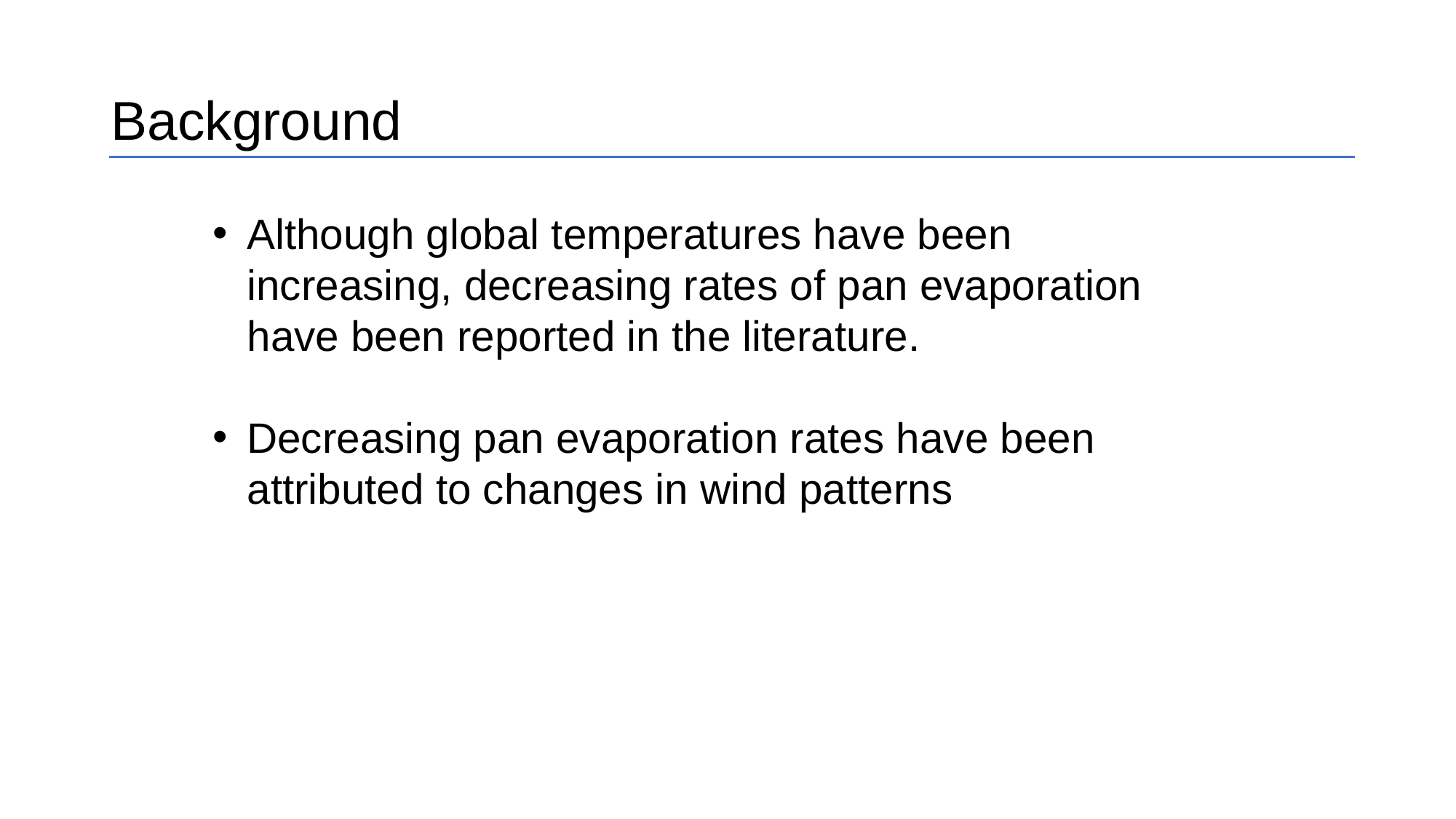

# Background
Although global temperatures have been increasing, decreasing rates of pan evaporation have been reported in the literature.

Decreasing pan evaporation rates have been attributed to changes in wind patterns